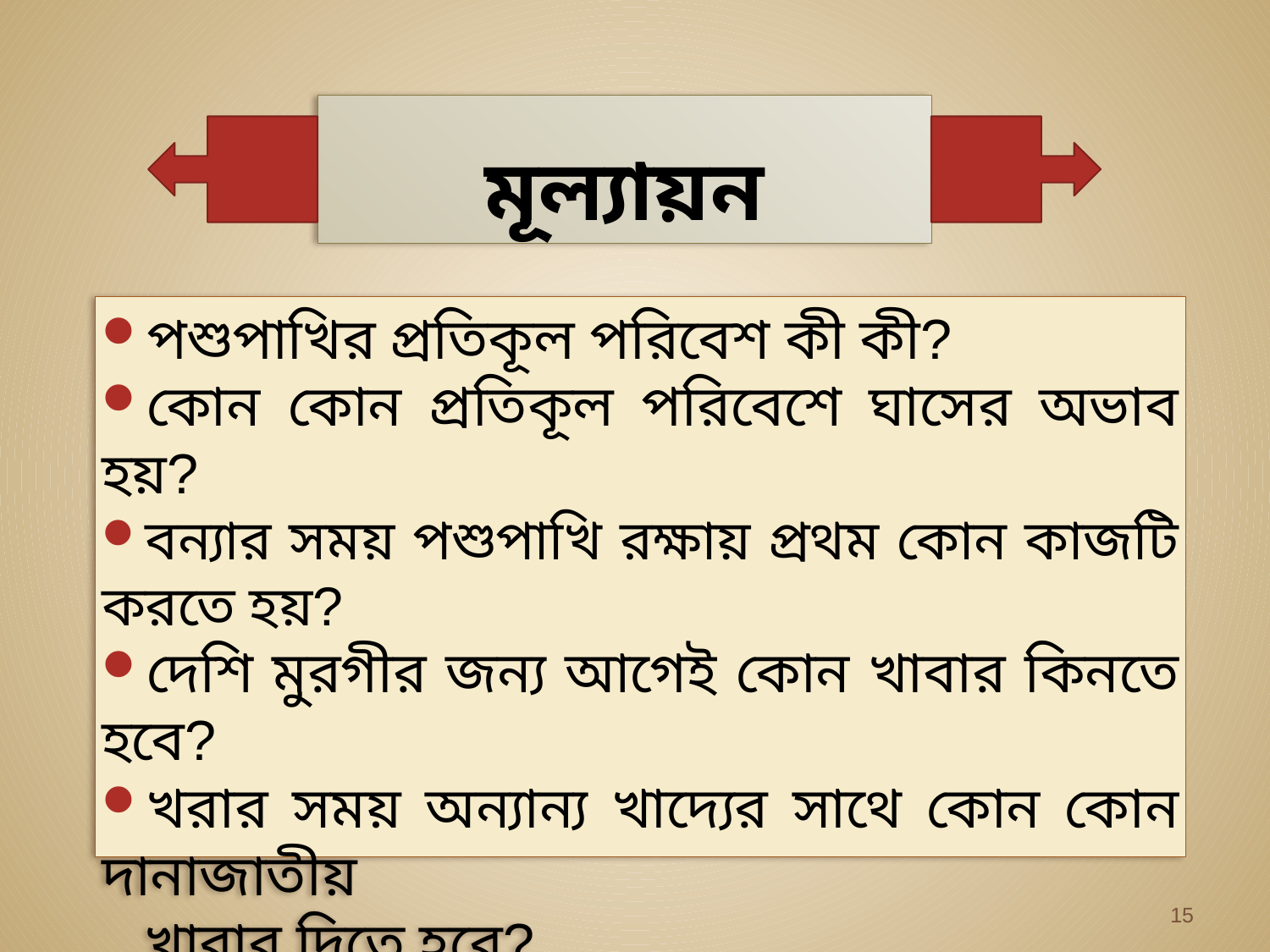

# মূল্যায়ন

পশুপাখির প্রতিকূল পরিবেশ কী কী?
কোন কোন প্রতিকূল পরিবেশে ঘাসের অভাব হয়?
বন্যার সময় পশুপাখি রক্ষায় প্রথম কোন কাজটি করতে হয়?
দেশি মুরগীর জন্য আগেই কোন খাবার কিনতে হবে?
খরার সময় অন্যান্য খাদ্যের সাথে কোন কোন দানাজাতীয়
   খাবার দিতে হবে?
খরায় যে নতুন প্রযুক্তিটি ব্যবহার করা হয় সেটি কী?
15